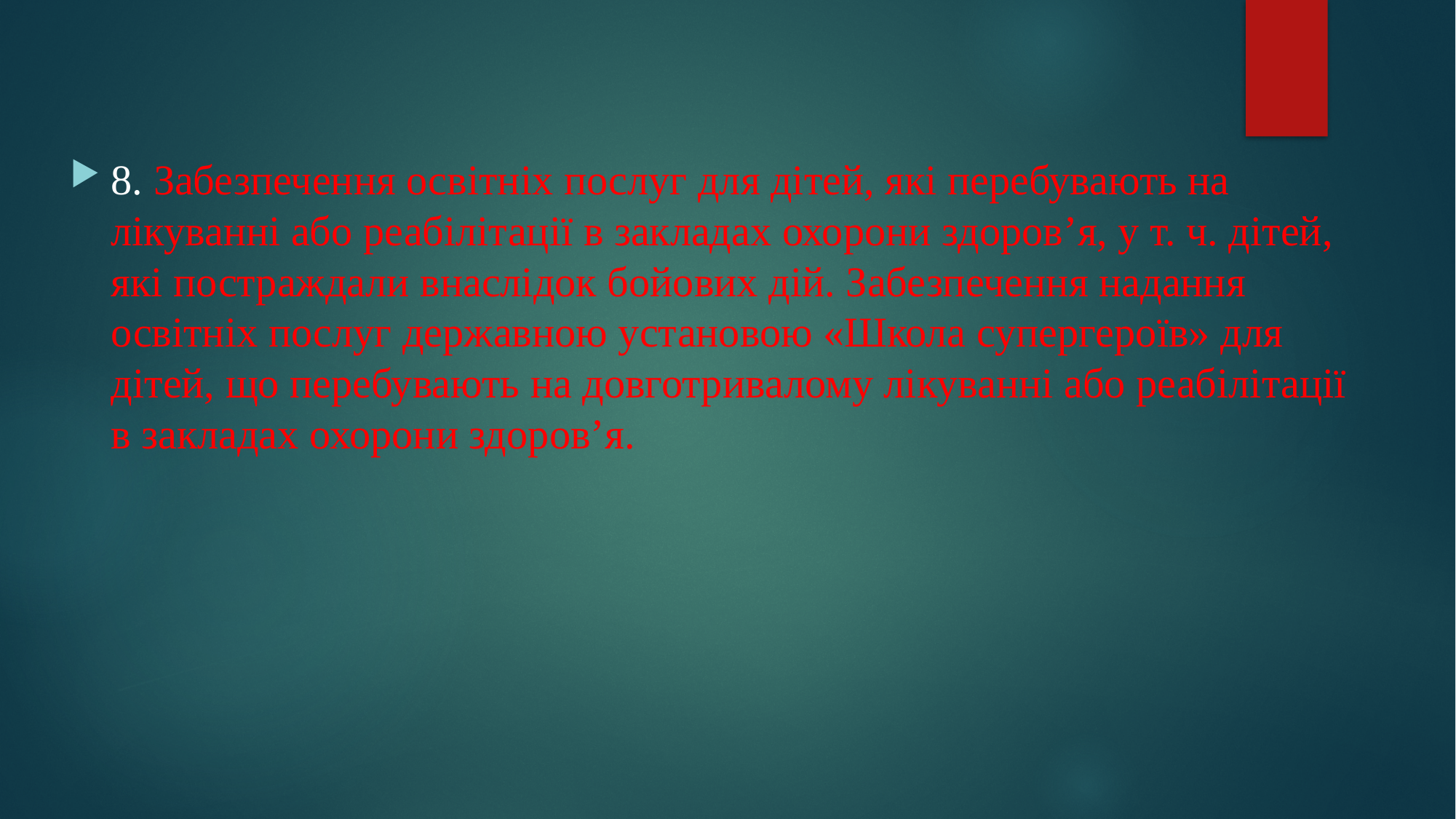

8. Забезпечення освітніх послуг для дітей, які перебувають на лікуванні або реабілітації в закладах охорони здоров’я, у т. ч. дітей, які постраждали внаслідок бойових дій. Забезпечення надання освітніх послуг державною установою «Школа супергероїв» для дітей, що перебувають на довготривалому лікуванні або реабілітації в закладах охорони здоров’я.